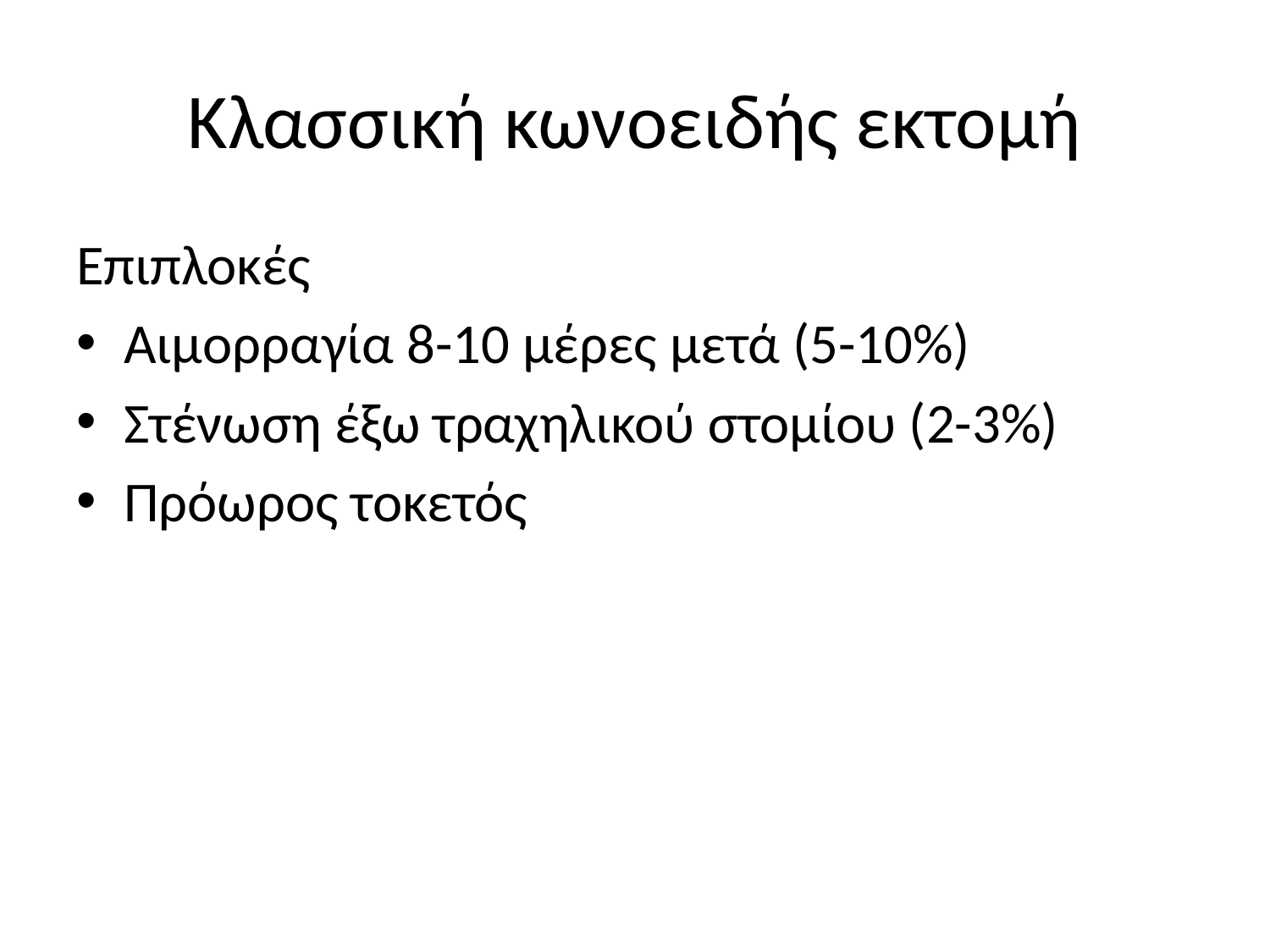

# Κλασσική κωνοειδής εκτομή
Επιπλοκές
Αιμορραγία 8-10 μέρες μετά (5-10%)
Στένωση έξω τραχηλικού στομίου (2-3%)
Πρόωρος τοκετός